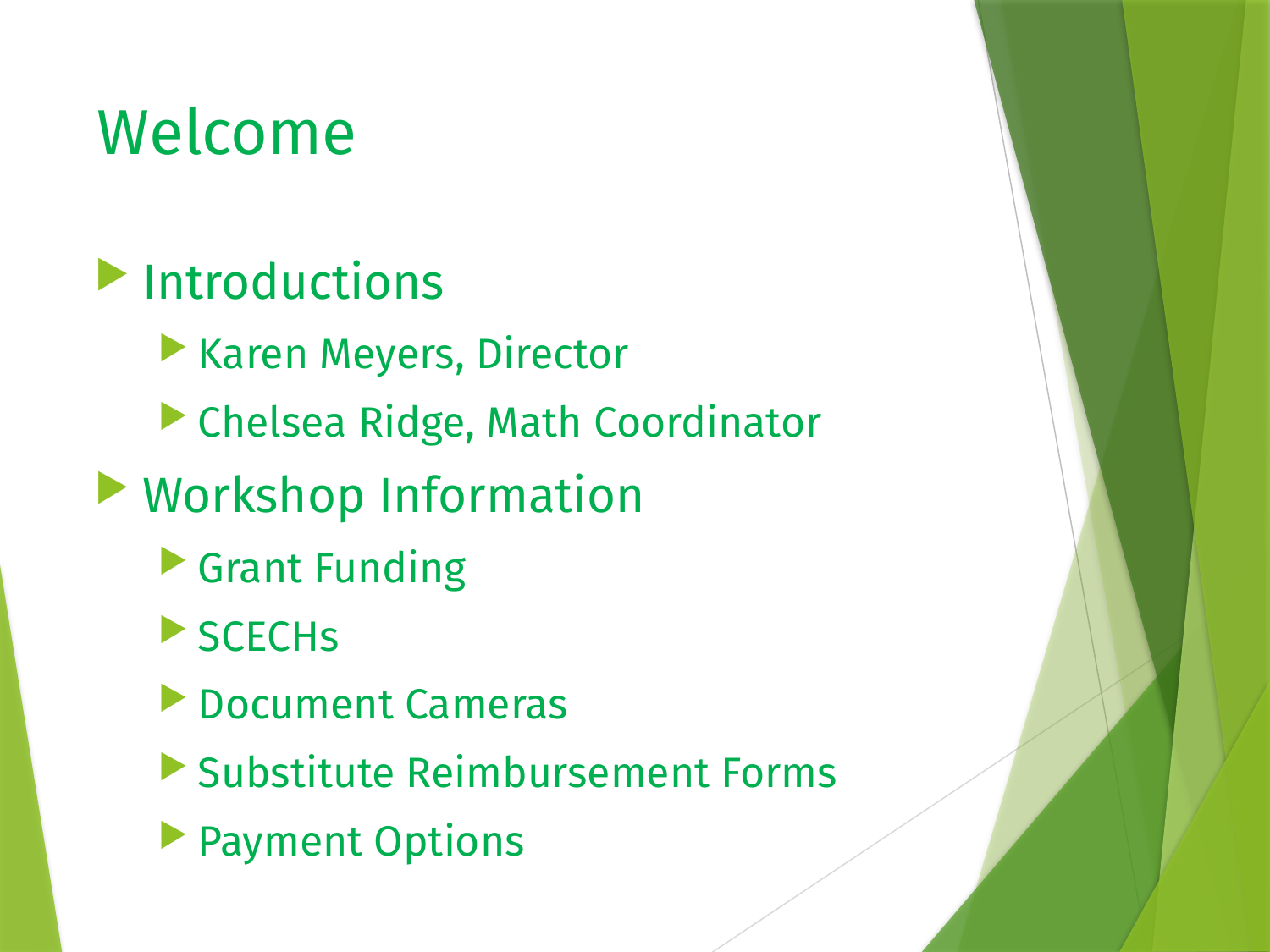

# Welcome
Introductions
Karen Meyers, Director
Chelsea Ridge, Math Coordinator
Workshop Information
Grant Funding
SCECHs
Document Cameras
Substitute Reimbursement Forms
Payment Options